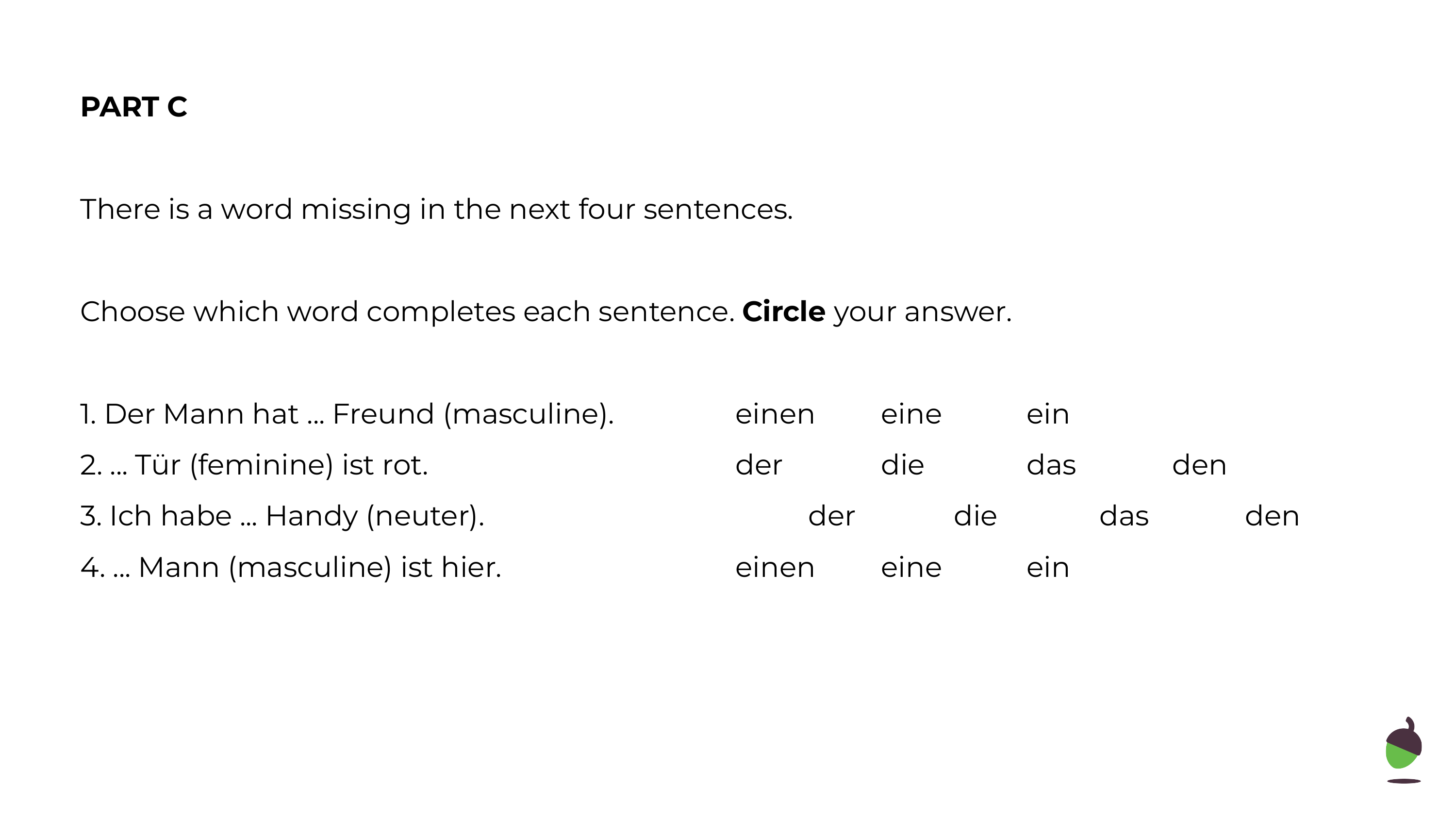

PART C

There is a word missing in the next four sentences.

Choose which word completes each sentence. Circle your answer.

1. Der Mann hat ... Freund (masculine).       	einen        	eine          	ein
2. ... Tür (feminine) ist rot.                  	       		der           	die            	das	       	den
3. Ich habe ... Handy (neuter).        	       			der           	die            	das	       	den
4. ... Mann (masculine) ist hier.        	       		einen        	eine          	ein